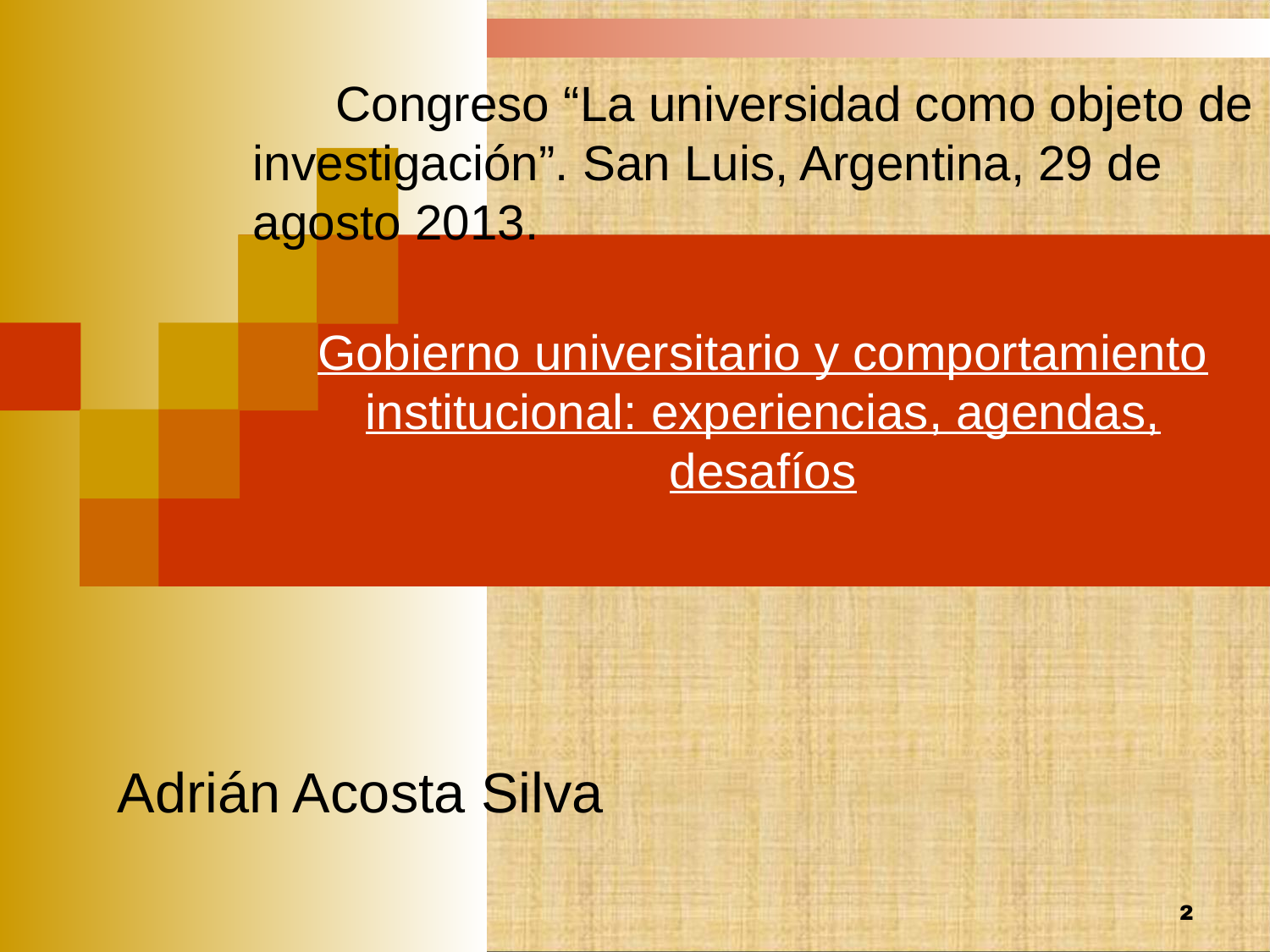

Congreso “La universidad como objeto de investigación”. San Luis, Argentina, 29 de agosto 2013.
# Gobierno universitario y comportamiento institucional: experiencias, agendas, desafíos

Adrián Acosta Silva
2